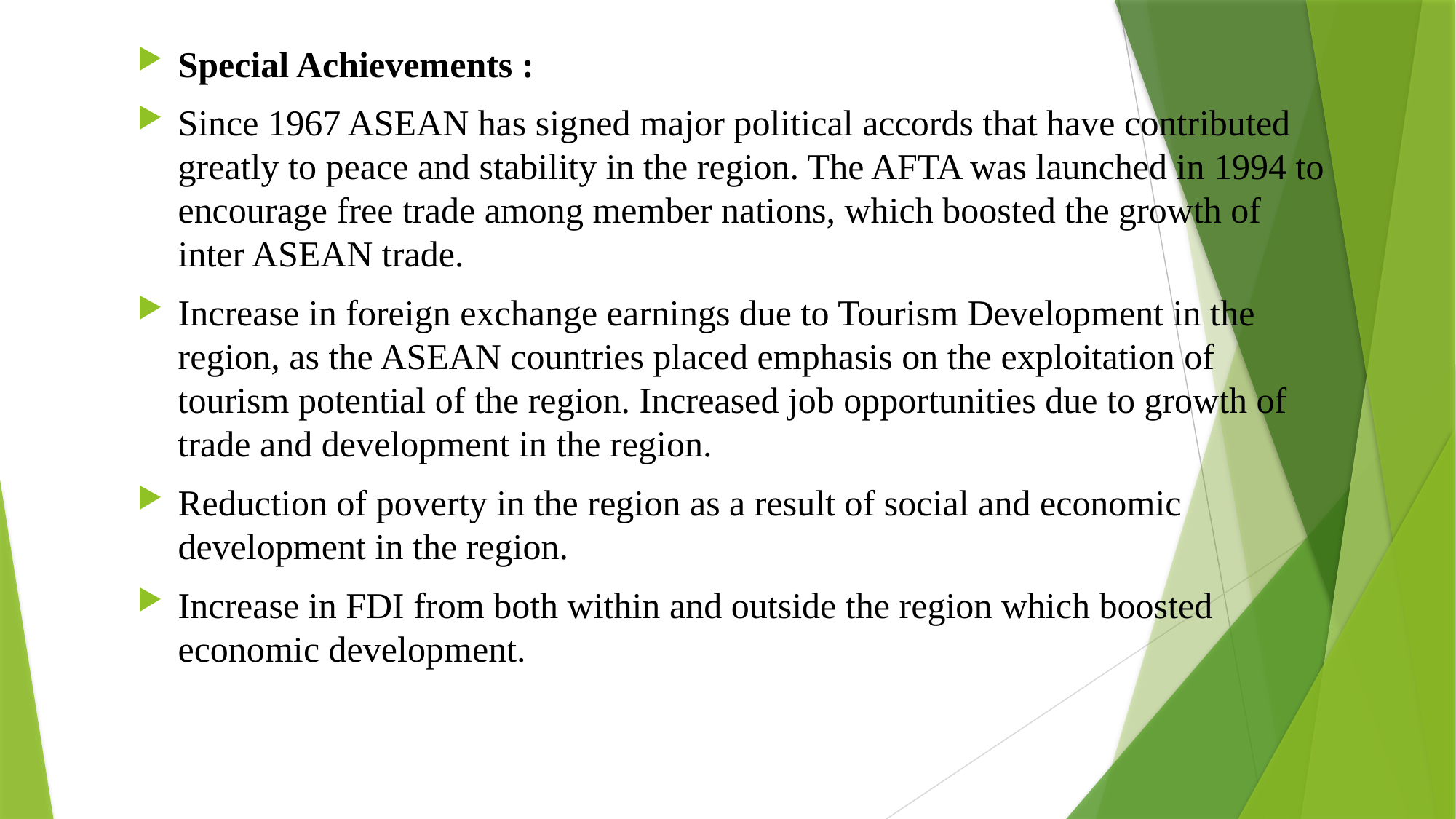

Special Achievements :
Since 1967 ASEAN has signed major political accords that have contributed greatly to peace and stability in the region. The AFTA was launched in 1994 to encourage free trade among member nations, which boosted the growth of inter ASEAN trade.
Increase in foreign exchange earnings due to Tourism Development in the region, as the ASEAN countries placed emphasis on the exploitation of tourism potential of the region. Increased job opportunities due to growth of trade and development in the region.
Reduction of poverty in the region as a result of social and economic development in the region.
Increase in FDI from both within and outside the region which boosted economic development.